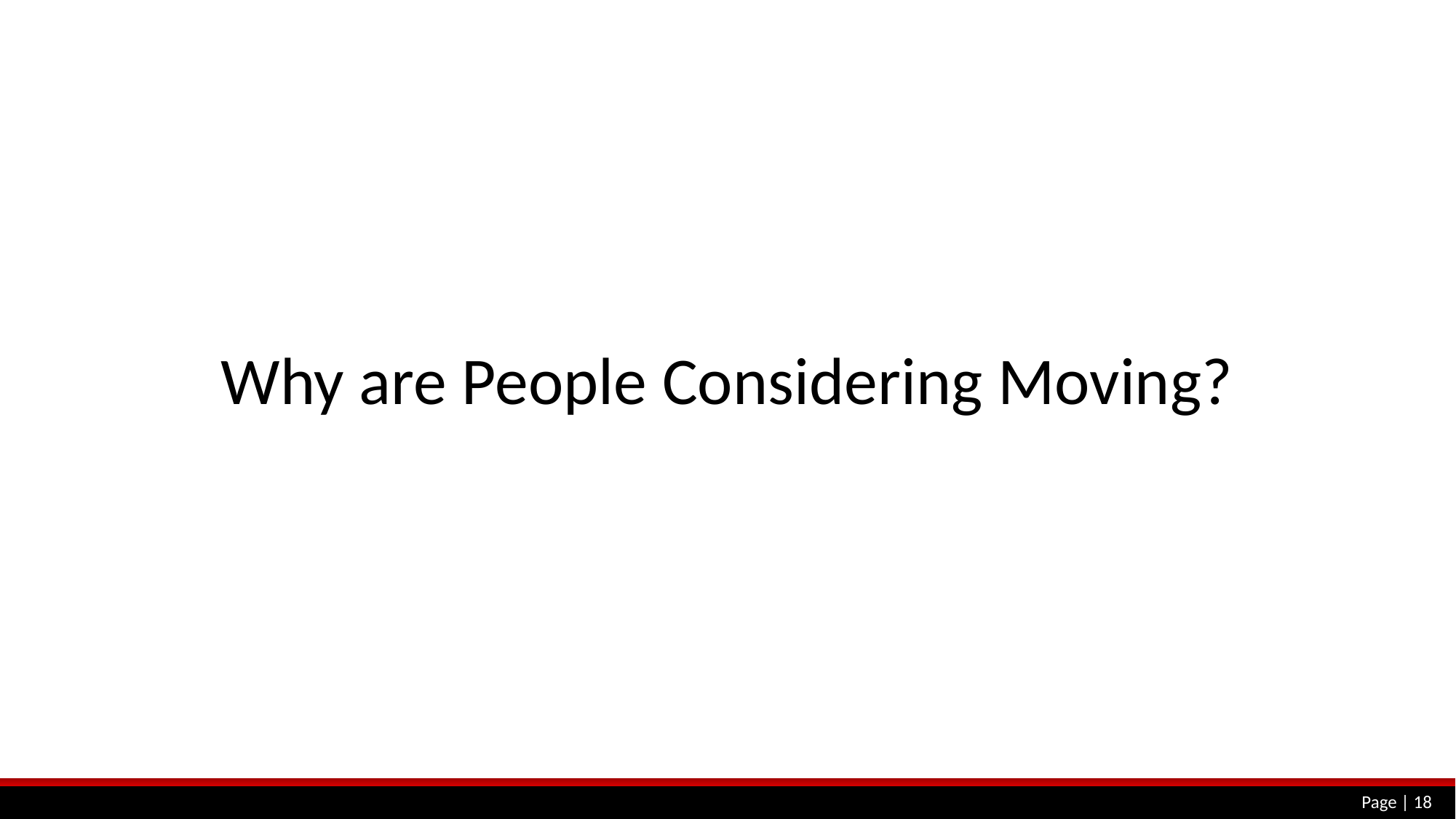

# Why are People Considering Moving?
Page | 18